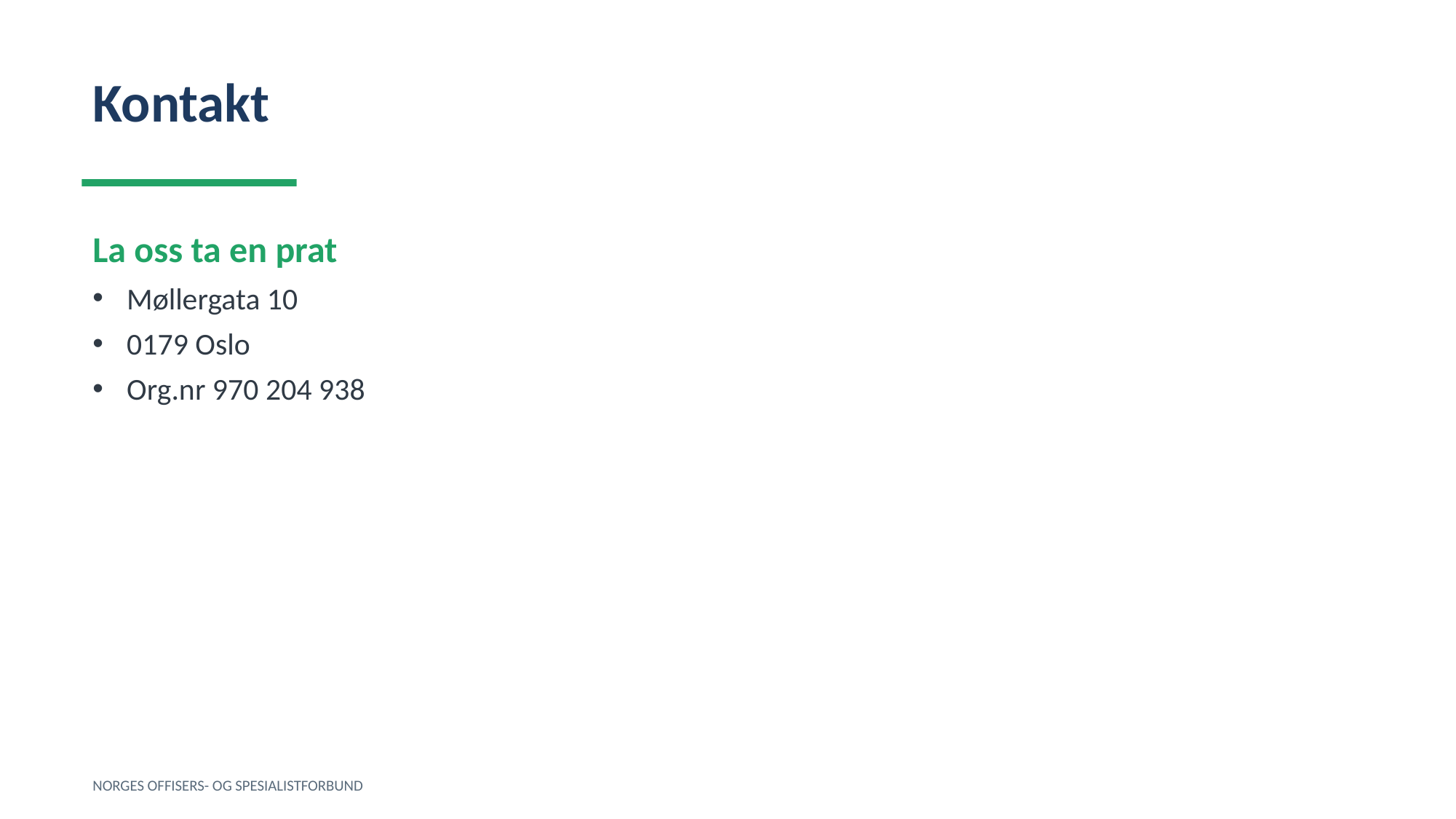

Kontakt

La oss ta en prat
Møllergata 10
0179 Oslo
Org.nr 970 204 938
NORGES OFFISERS- OG SPESIALISTFORBUND